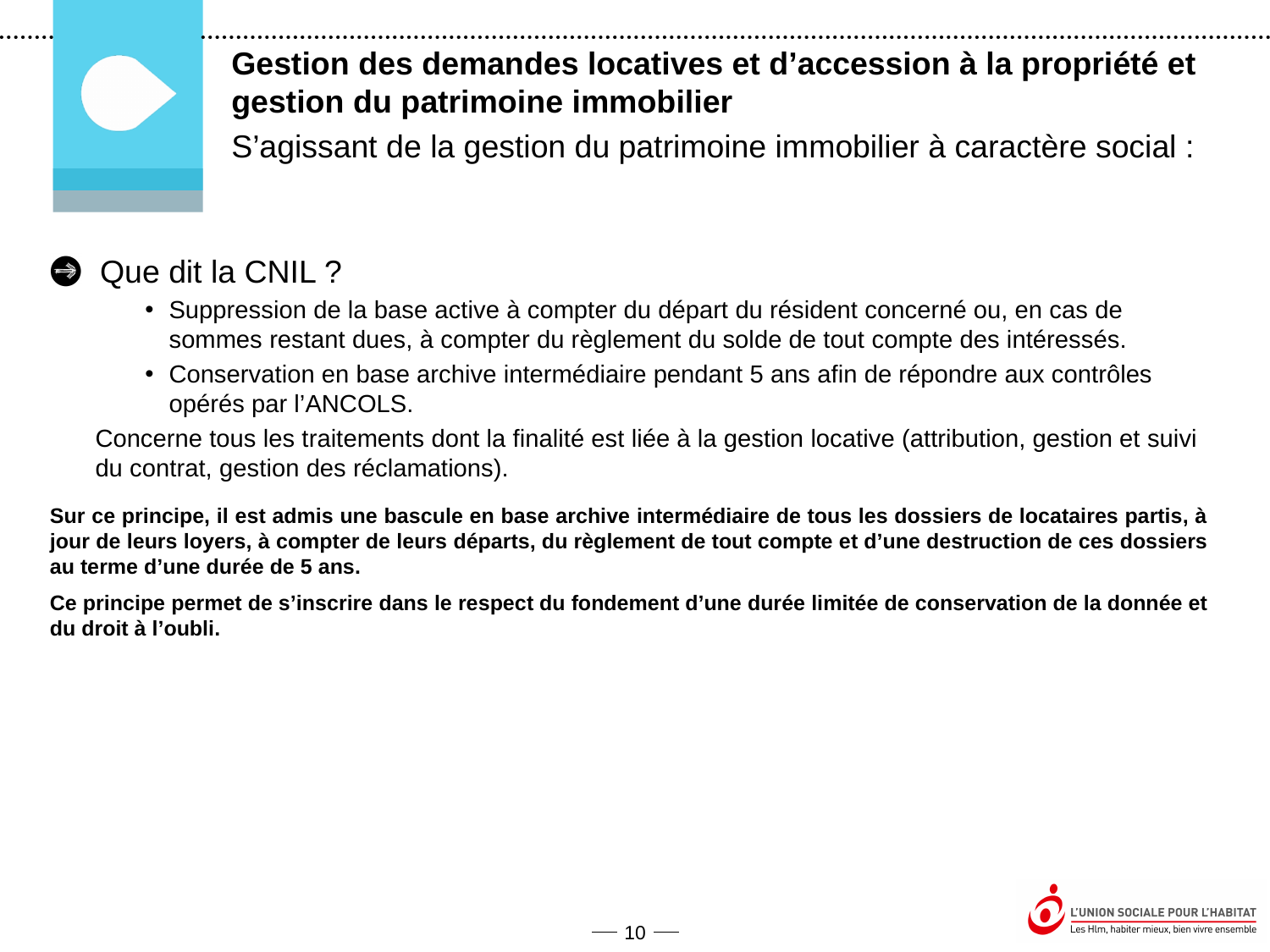

Gestion des demandes locatives et d’accession à la propriété et gestion du patrimoine immobilier
S’agissant de la gestion du patrimoine immobilier à caractère social :

Que dit la CNIL ?
Suppression de la base active à compter du départ du résident concerné ou, en cas de sommes restant dues, à compter du règlement du solde de tout compte des intéressés.
Conservation en base archive intermédiaire pendant 5 ans afin de répondre aux contrôles opérés par l’ANCOLS.
Concerne tous les traitements dont la finalité est liée à la gestion locative (attribution, gestion et suivi du contrat, gestion des réclamations).
Sur ce principe, il est admis une bascule en base archive intermédiaire de tous les dossiers de locataires partis, à jour de leurs loyers, à compter de leurs départs, du règlement de tout compte et d’une destruction de ces dossiers au terme d’une durée de 5 ans.
Ce principe permet de s’inscrire dans le respect du fondement d’une durée limitée de conservation de la donnée et du droit à l’oubli.